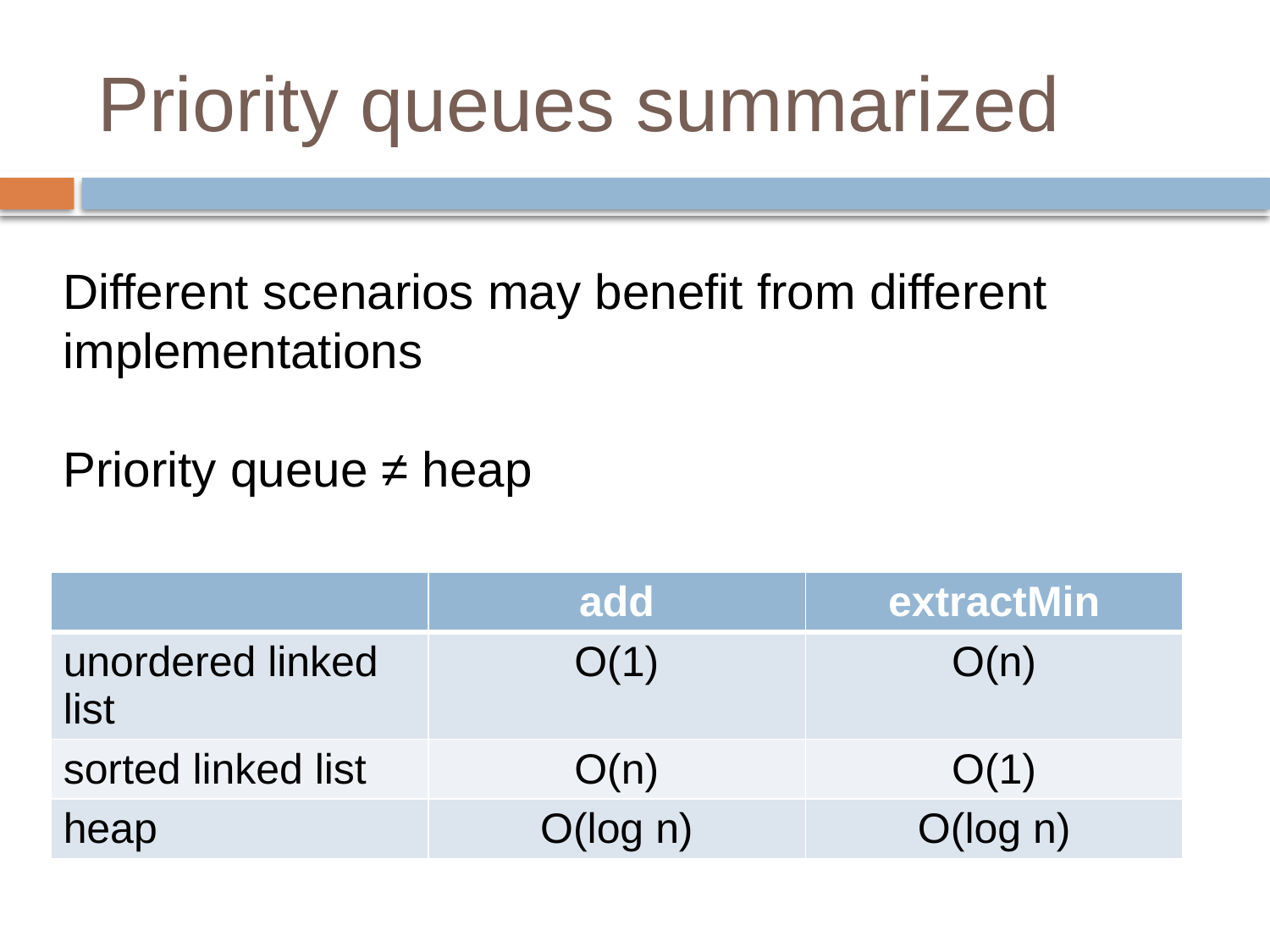

# Priority queues summarized
Different scenarios may benefit from different implementations

Priority queue ≠ heap
|  | add | extractMin |
| --- | --- | --- |
| unordered linked list | O(1) | O(n) |
| sorted linked list | O(n) | O(1) |
| heap | O(log n) | O(log n) |